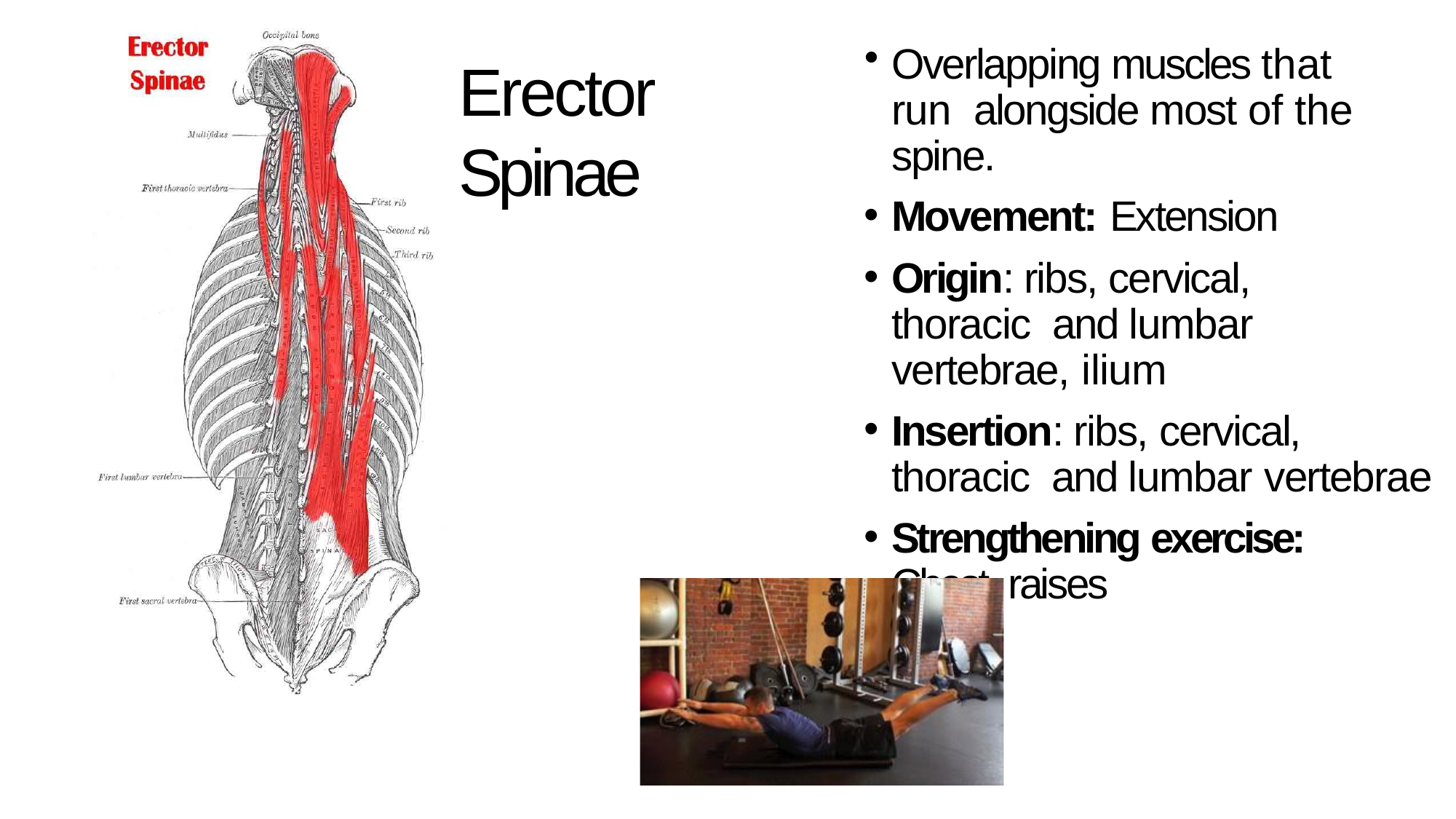

Overlapping muscles that run  alongside most of the spine.
Movement: Extension
Origin: ribs, cervical, thoracic  and lumbar vertebrae, ilium
Insertion: ribs, cervical, thoracic  and lumbar vertebrae
Strengthening exercise: Chest  raises
# Erector Spinae